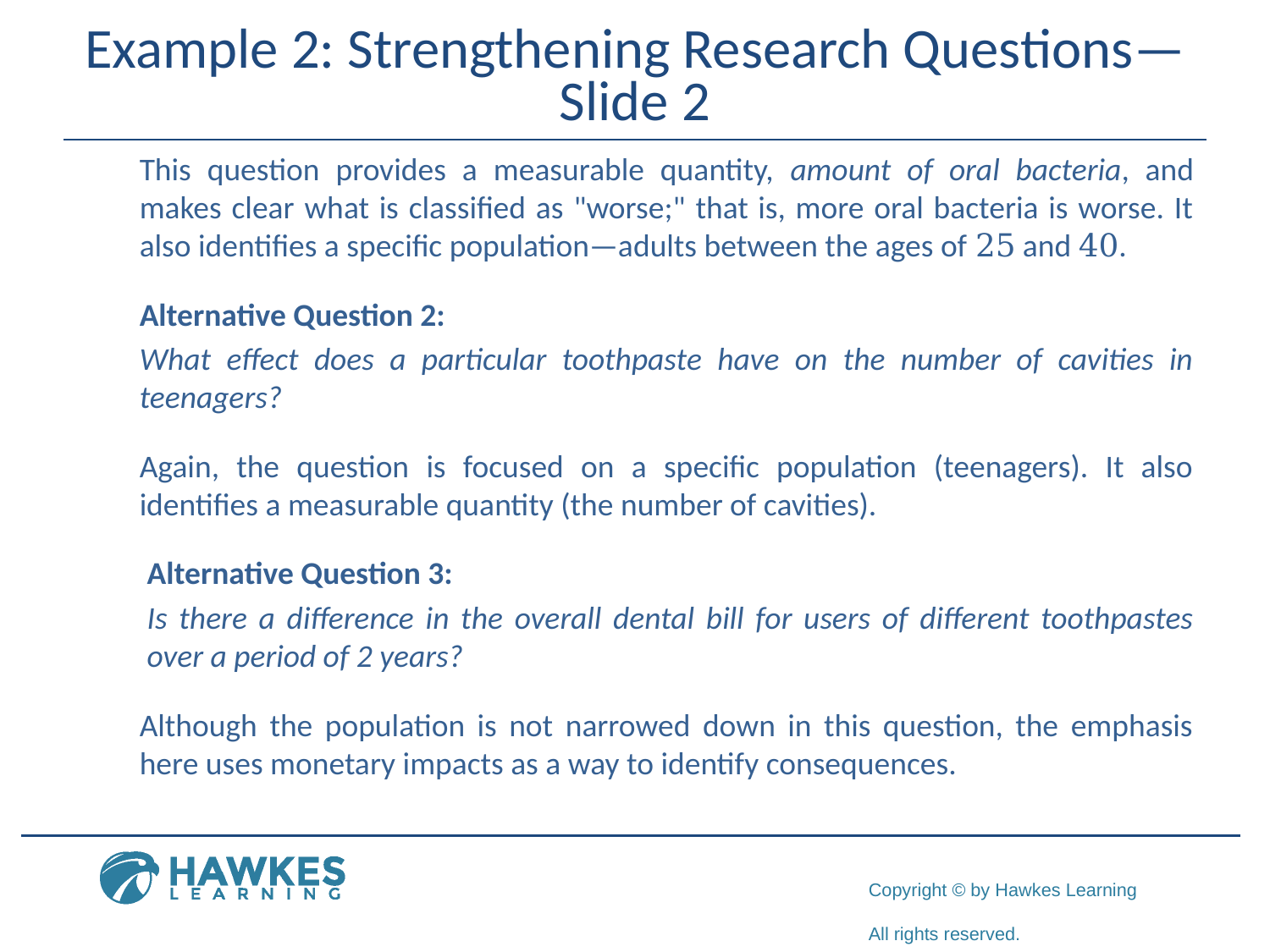

# Example 2: Strengthening Research Questions—Slide 2
​​This question provides a measurable quantity, amount of oral bacteria, and makes clear what is classified as "worse;" that is, more oral bacteria is worse. It also identifies a specific population—adults between the ages of 25 and 40.

​Alternative Question 2:
​What effect does a particular toothpaste have on the number of cavities in teenagers?

​Again, the question is focused on a specific population (teenagers). It also identifies a measurable quantity (the number of cavities).

Alternative Question 3:
​Is there a difference in the overall dental bill for users of different toothpastes over a period of 2 years?

Although the population is not narrowed down in this question, the emphasis here uses monetary impacts as a way to identify consequences.